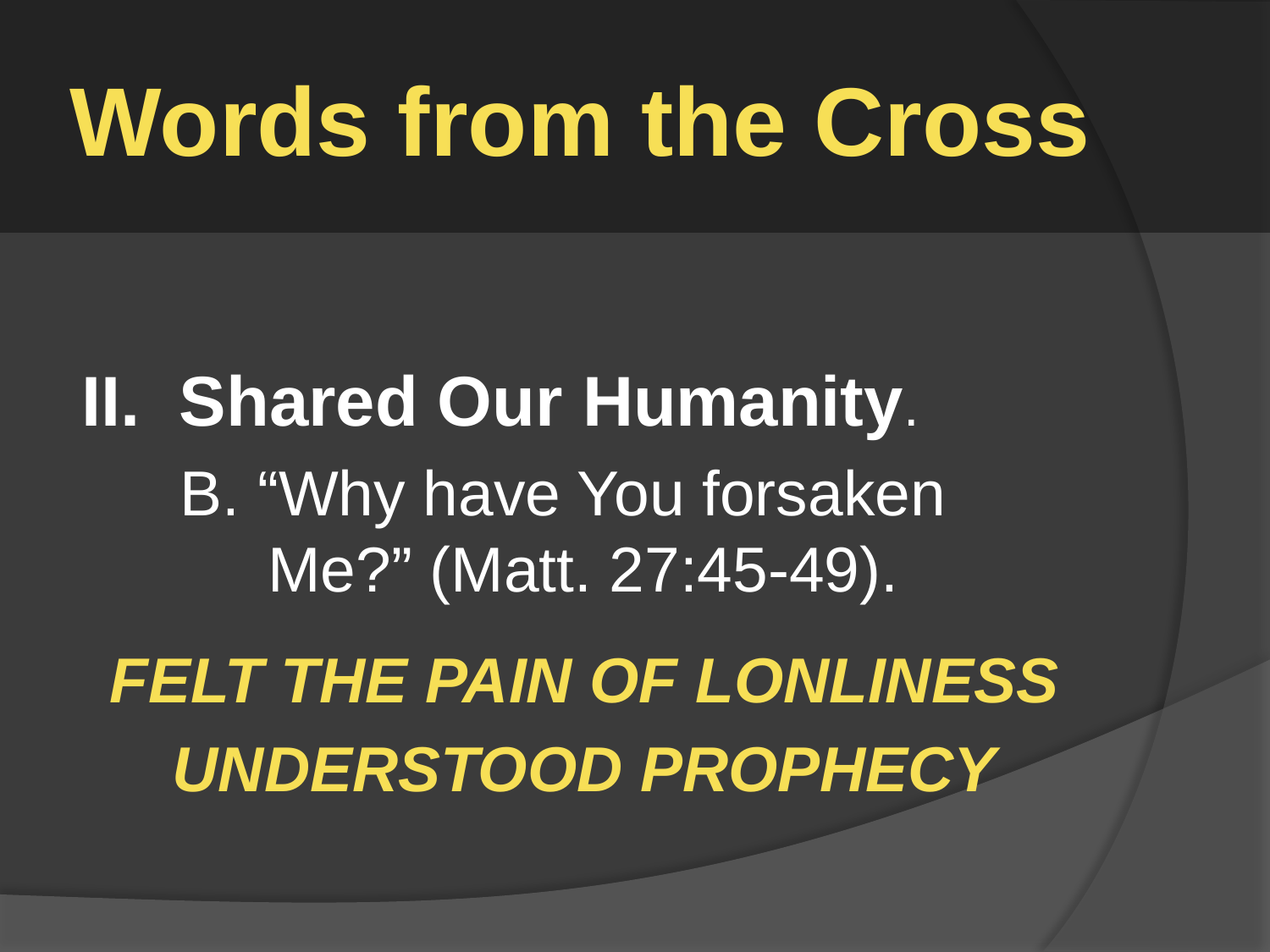

# Words from the Cross
II.  Shared Our Humanity.
B. “Why have You forsaken Me?” (Matt. 27:45-49).
FELT THE PAIN OF LONLINESS
UNDERSTOOD PROPHECY